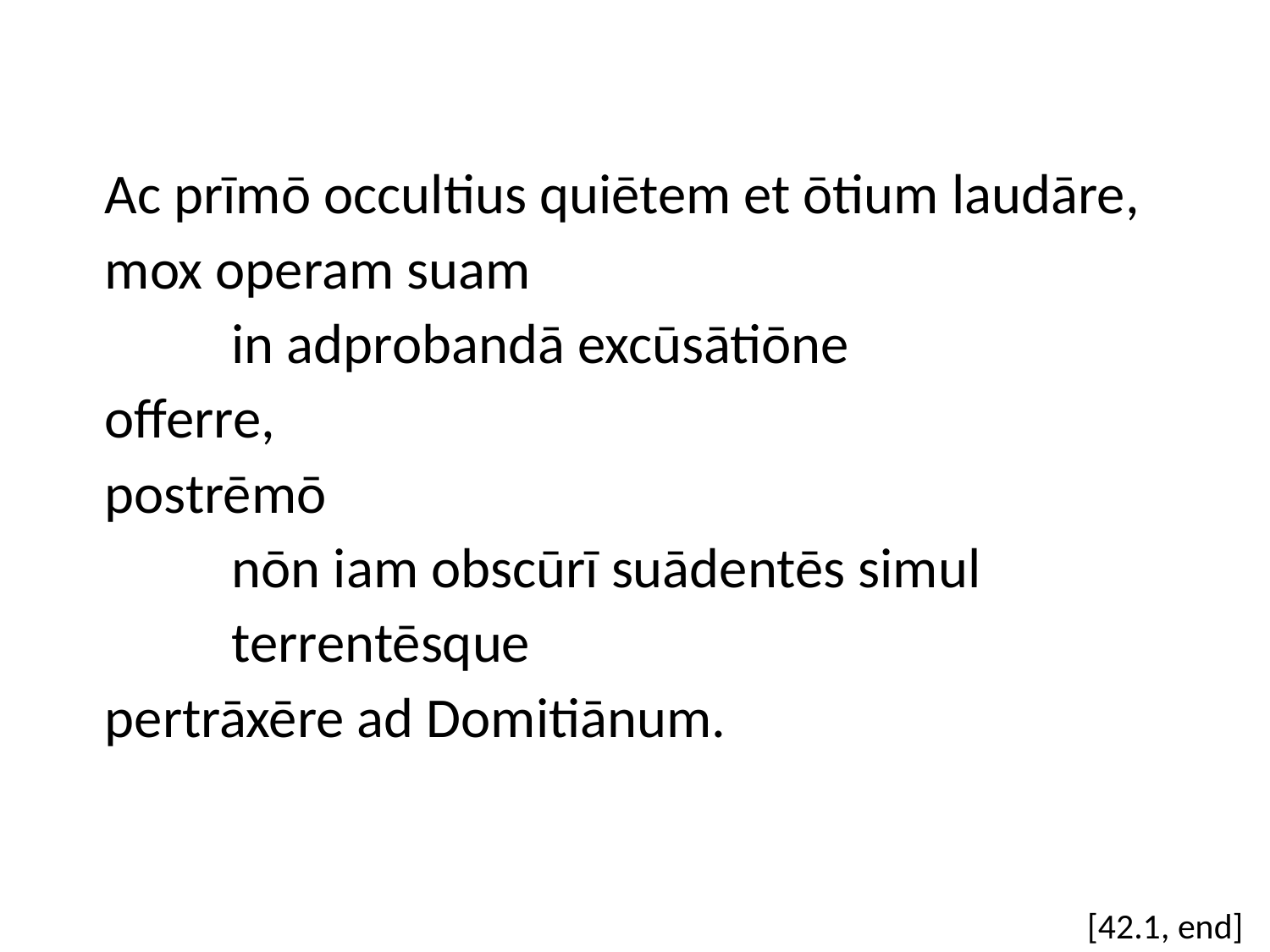

Ac prīmō occultius quiētem et ōtium laudāre,
mox operam suam
	in adprobandā excūsātiōne
offerre,
postrēmō
	nōn iam obscūrī suādentēs simul
	terrentēsque
pertrāxēre ad Domitiānum.

[42.1, end]
#